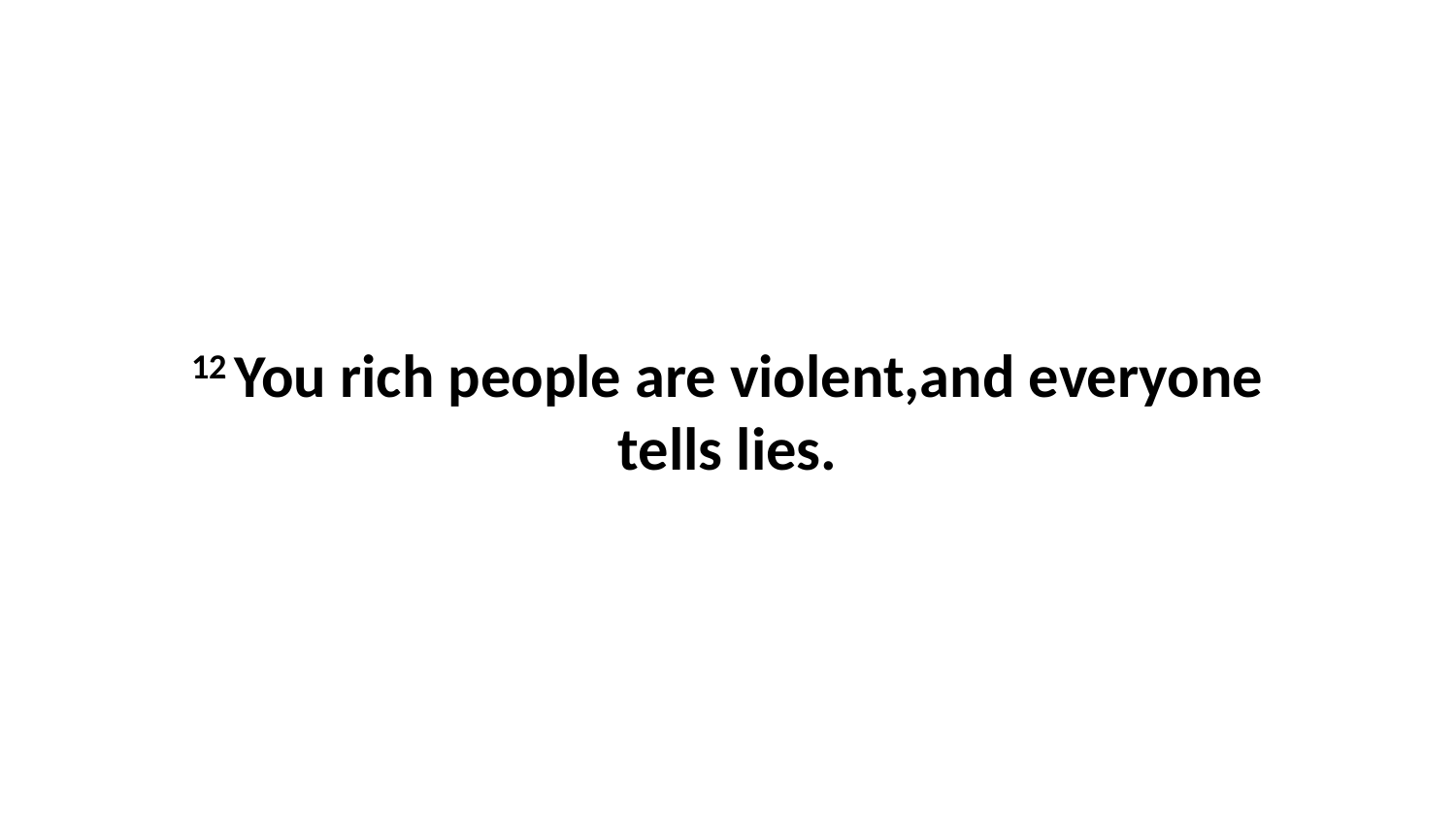

12 You rich people are violent,and everyone tells lies.